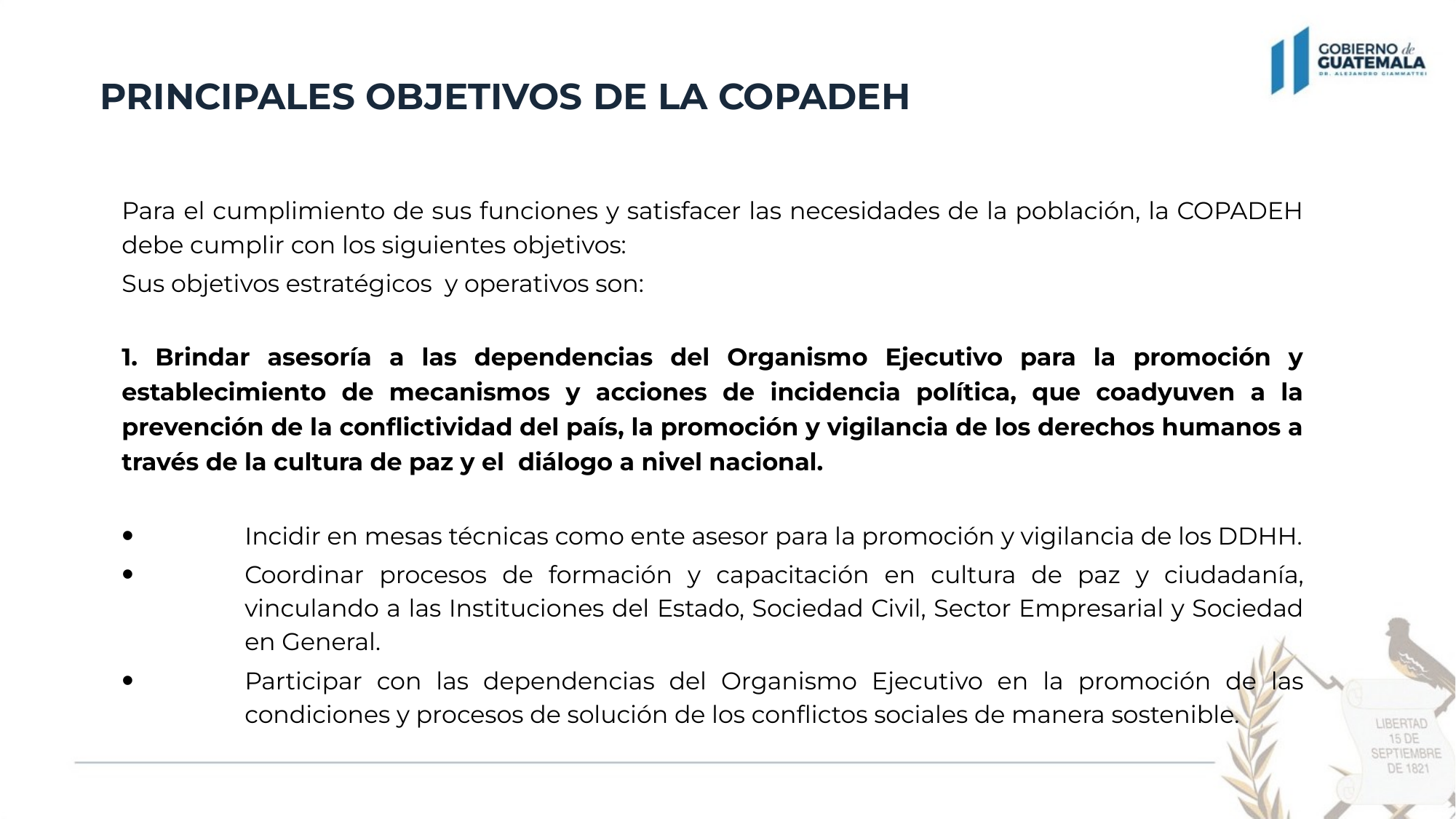

# PRINCIPALES OBJETIVOS DE LA COPADEH
Para el cumplimiento de sus funciones y satisfacer las necesidades de la población, la COPADEH debe cumplir con los siguientes objetivos:
Sus objetivos estratégicos  y operativos son:
1. Brindar asesoría a las dependencias del Organismo Ejecutivo para la promoción y establecimiento de mecanismos y acciones de incidencia política, que coadyuven a la prevención de la conflictividad del país, la promoción y vigilancia de los derechos humanos a través de la cultura de paz y el  diálogo a nivel nacional.

Incidir en mesas técnicas como ente asesor para la promoción y vigilancia de los DDHH.
Coordinar procesos de formación y capacitación en cultura de paz y ciudadanía, vinculando a las Instituciones del Estado, Sociedad Civil, Sector Empresarial y Sociedad en General.
Participar con las dependencias del Organismo Ejecutivo en la promoción de las condiciones y procesos de solución de los conflictos sociales de manera sostenible.